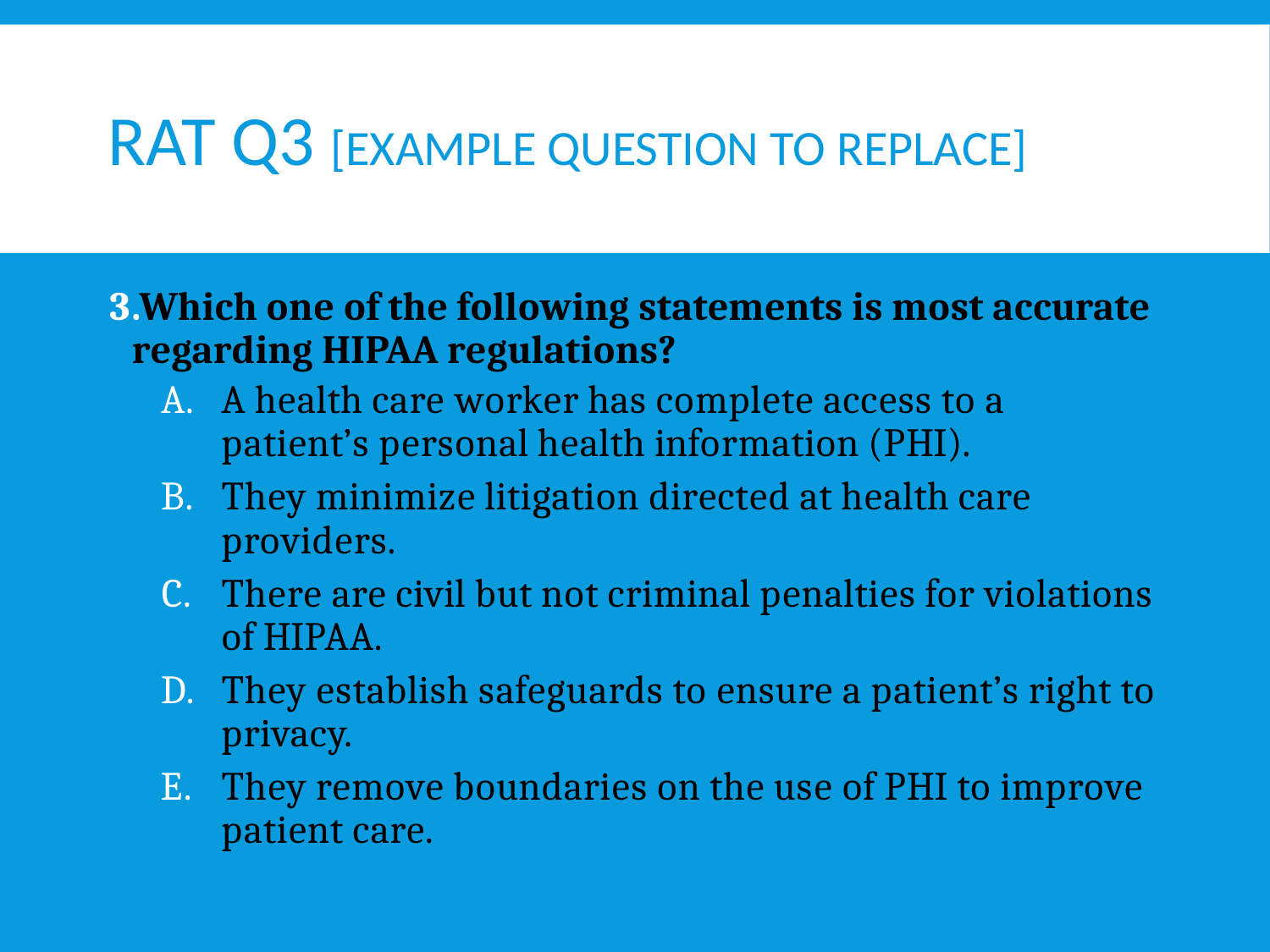

# RAT Q3 [Example Question to Replace]
Which one of the following statements is most accurate regarding HIPAA regulations?
A health care worker has complete access to a patient’s personal health information (PHI).
They minimize litigation directed at health care providers.
There are civil but not criminal penalties for violations of HIPAA.
They establish safeguards to ensure a patient’s right to privacy.
They remove boundaries on the use of PHI to improve patient care.